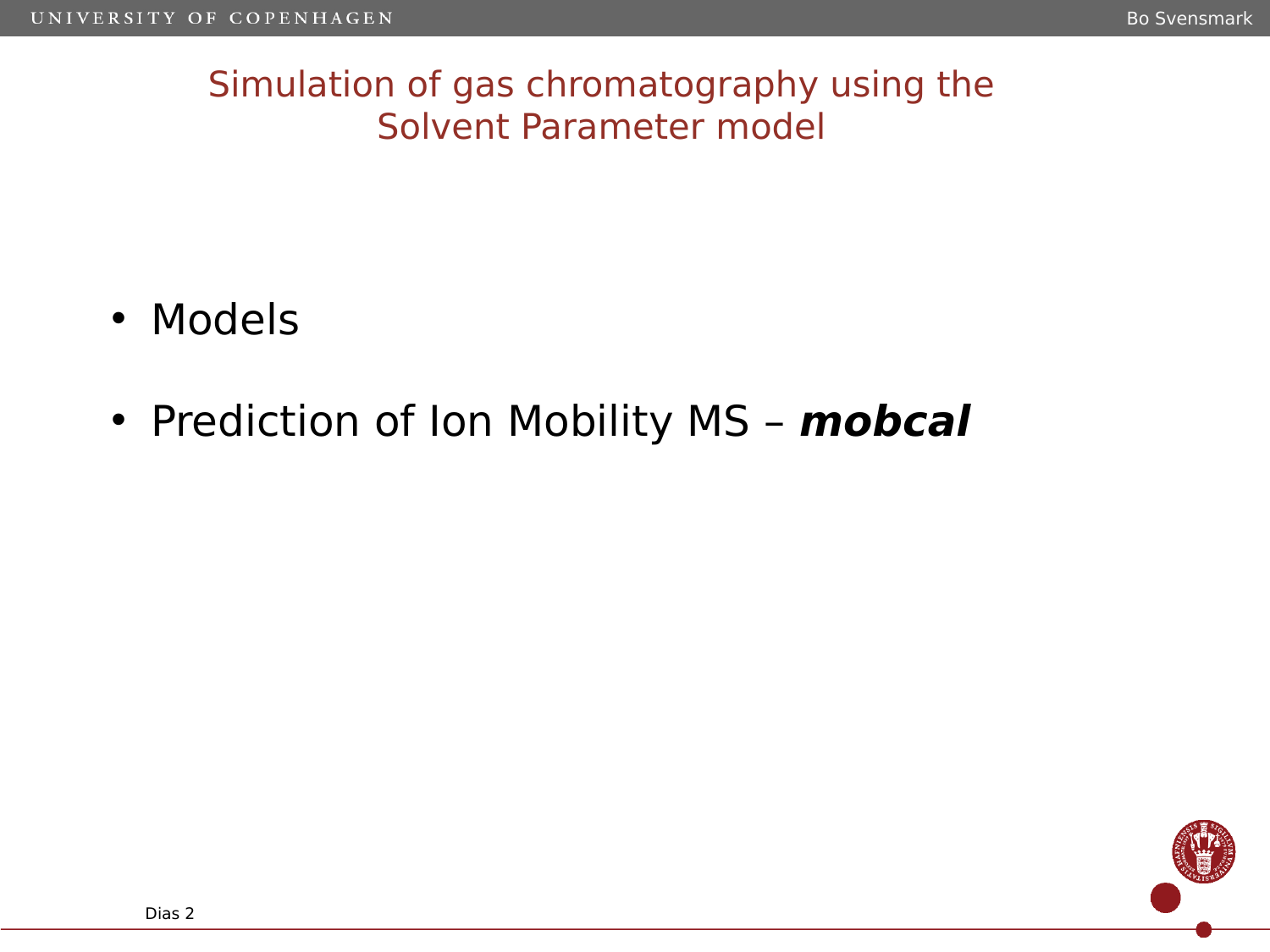

Bo Svensmark
# Simulation of gas chromatography using the Solvent Parameter model
Models

Prediction of Ion Mobility MS – mobcal
Dias 2